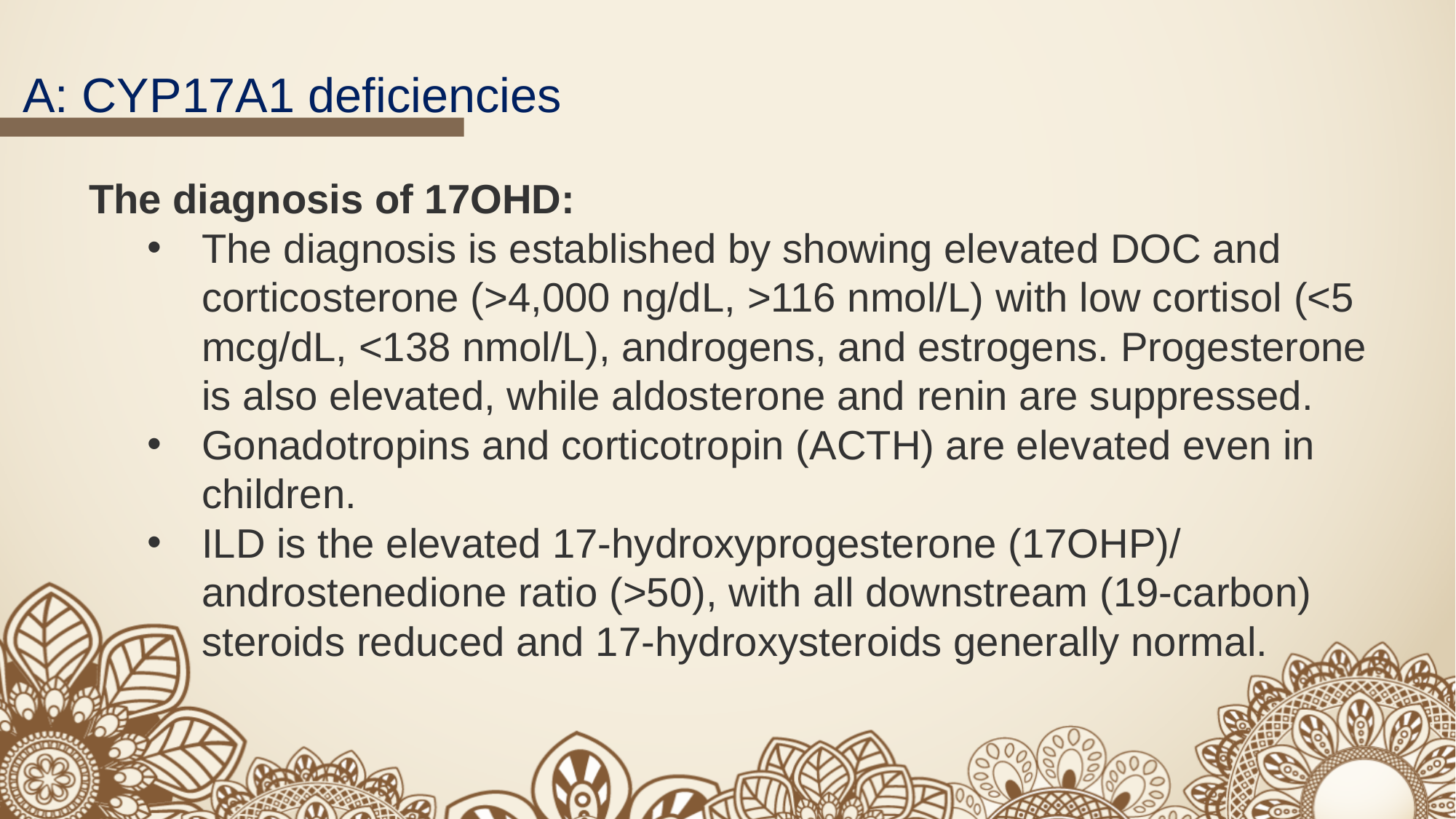

A: CYP17A1 deficiencies

The diagnosis of 17OHD:
The diagnosis is established by showing elevated DOC and corticosterone (>4,000 ng/dL, >116 nmol/L) with low cortisol (<5 mcg/dL, <138 nmol/L), androgens, and estrogens. Progesterone is also elevated, while aldosterone and renin are suppressed.
Gonadotropins and corticotropin (ACTH) are elevated even in children.
ILD is the elevated 17-hydroxyprogesterone (17OHP)/ androstenedione ratio (>50), with all downstream (19-carbon) steroids reduced and 17-hydroxysteroids generally normal.
7